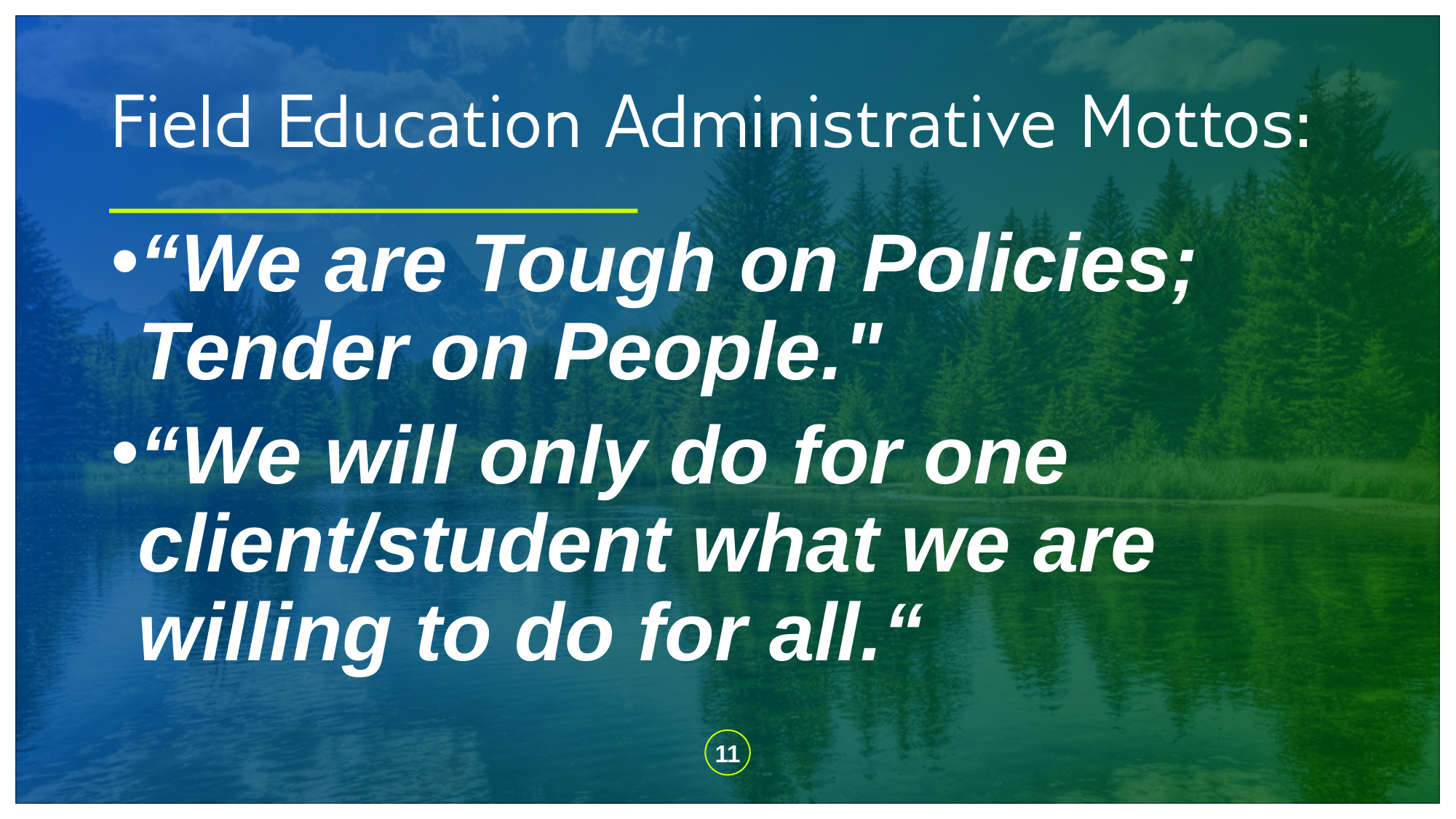

# Field Education Administrative Mottos:
“We are Tough on Policies; Tender on People."
“We will only do for one client/student what we are willing to do for all.“

11